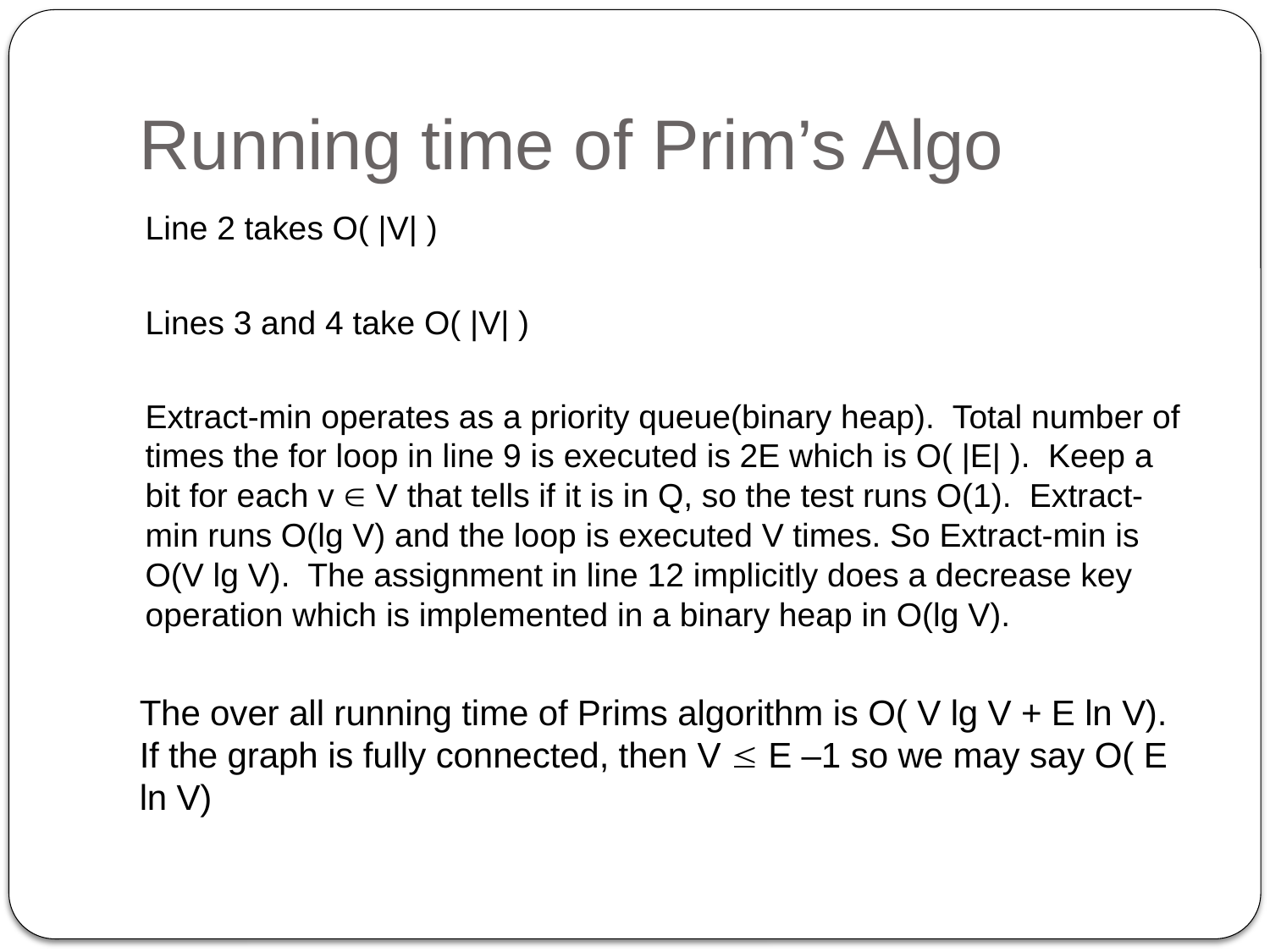

# Running time of Prim’s Algo
Line 2 takes O( |V| )

Lines 3 and 4 take O( |V| )

Extract-min operates as a priority queue(binary heap).  Total number of times the for loop in line 9 is executed is 2E which is O( |E| ).  Keep a bit for each v ∈ V that tells if it is in Q, so the test runs O(1).  Extract-min runs O(lg V) and the loop is executed V times. So Extract-min is O(V lg V).  The assignment in line 12 implicitly does a decrease key operation which is implemented in a binary heap in O(lg V).

The over all running time of Prims algorithm is O( V lg V + E ln V).  If the graph is fully connected, then V ≤ E –1 so we may say O( E ln V)